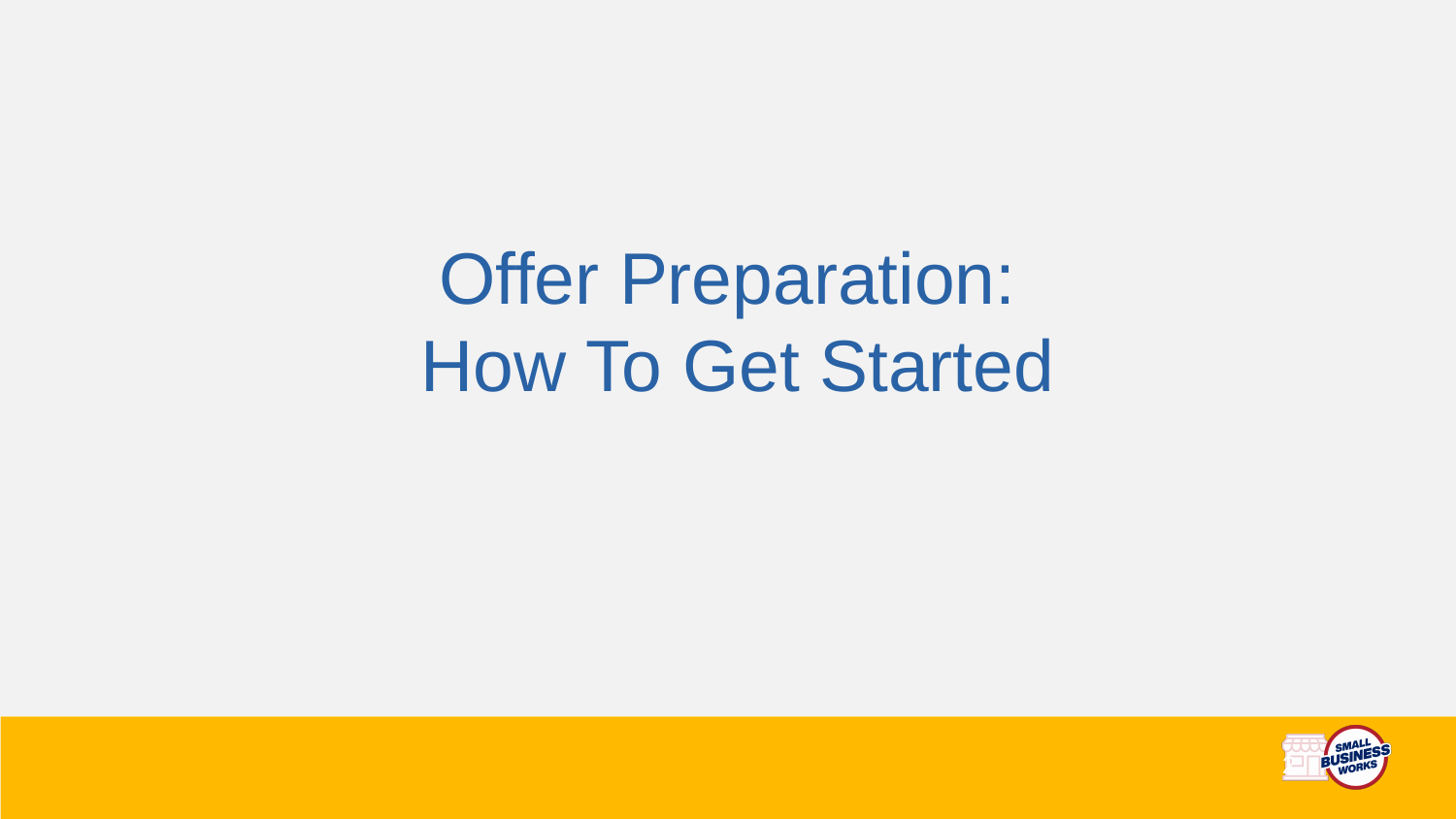

Offer Preparation:
How To Get Started
2